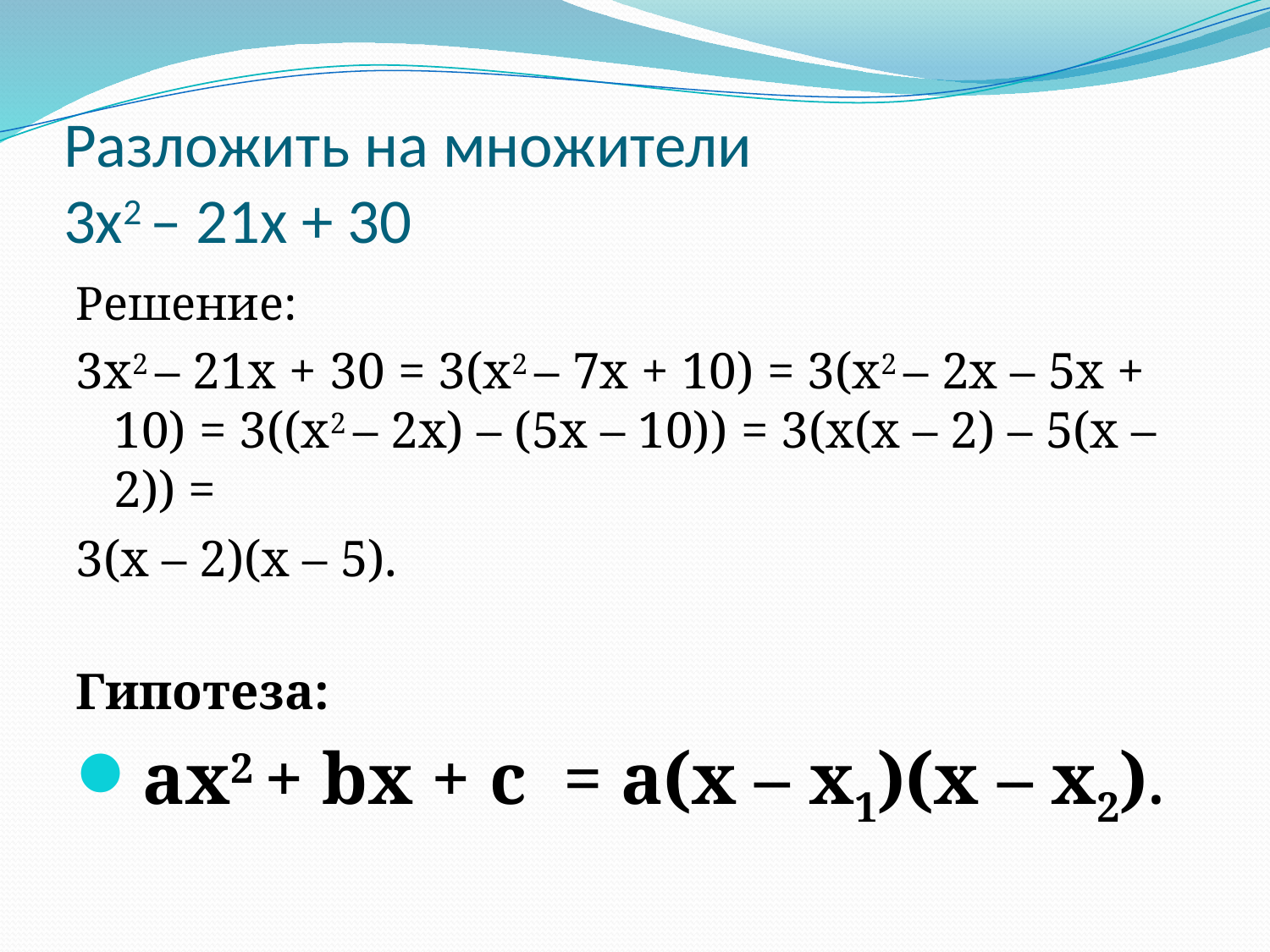

# Разложить на множители 3х2 – 21х + 30
Решение:
3х2 – 21х + 30 = 3(х2 – 7х + 10) = 3(х2 – 2х – 5х + 10) = 3((х2 – 2х) – (5х – 10)) = 3(х(х – 2) – 5(х – 2)) =
3(х – 2)(х – 5).

Гипотеза:
ах2 + bx + c  = а(х – х1)(х – х2).